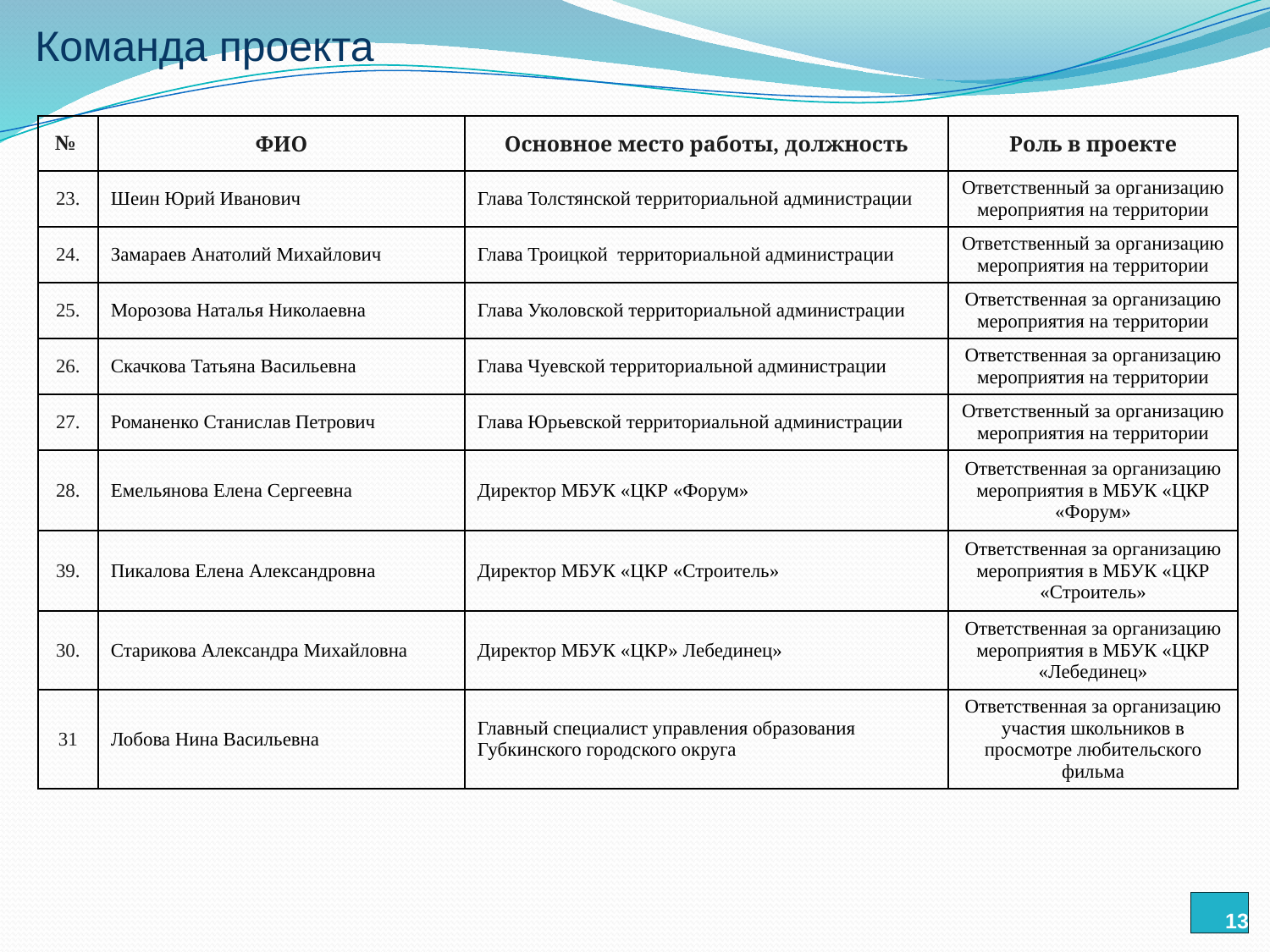

# Команда проекта
| № | ФИО | Основное место работы, должность | Роль в проекте |
| --- | --- | --- | --- |
| 23. | Шеин Юрий Иванович | Глава Толстянской территориальной администрации | Ответственный за организацию мероприятия на территории |
| 24. | Замараев Анатолий Михайлович | Глава Троицкой территориальной администрации | Ответственный за организацию мероприятия на территории |
| 25. | Морозова Наталья Николаевна | Глава Уколовской территориальной администрации | Ответственная за организацию мероприятия на территории |
| 26. | Скачкова Татьяна Васильевна | Глава Чуевской территориальной администрации | Ответственная за организацию мероприятия на территории |
| 27. | Романенко Станислав Петрович | Глава Юрьевской территориальной администрации | Ответственный за организацию мероприятия на территории |
| 28. | Емельянова Елена Сергеевна | Директор МБУК «ЦКР «Форум» | Ответственная за организацию мероприятия в МБУК «ЦКР «Форум» |
| 39. | Пикалова Елена Александровна | Директор МБУК «ЦКР «Строитель» | Ответственная за организацию мероприятия в МБУК «ЦКР «Строитель» |
| 30. | Старикова Александра Михайловна | Директор МБУК «ЦКР» Лебединец» | Ответственная за организацию мероприятия в МБУК «ЦКР «Лебединец» |
| 31 | Лобова Нина Васильевна | Главный специалист управления образования Губкинского городского округа | Ответственная за организацию участия школьников в просмотре любительского фильма |
13